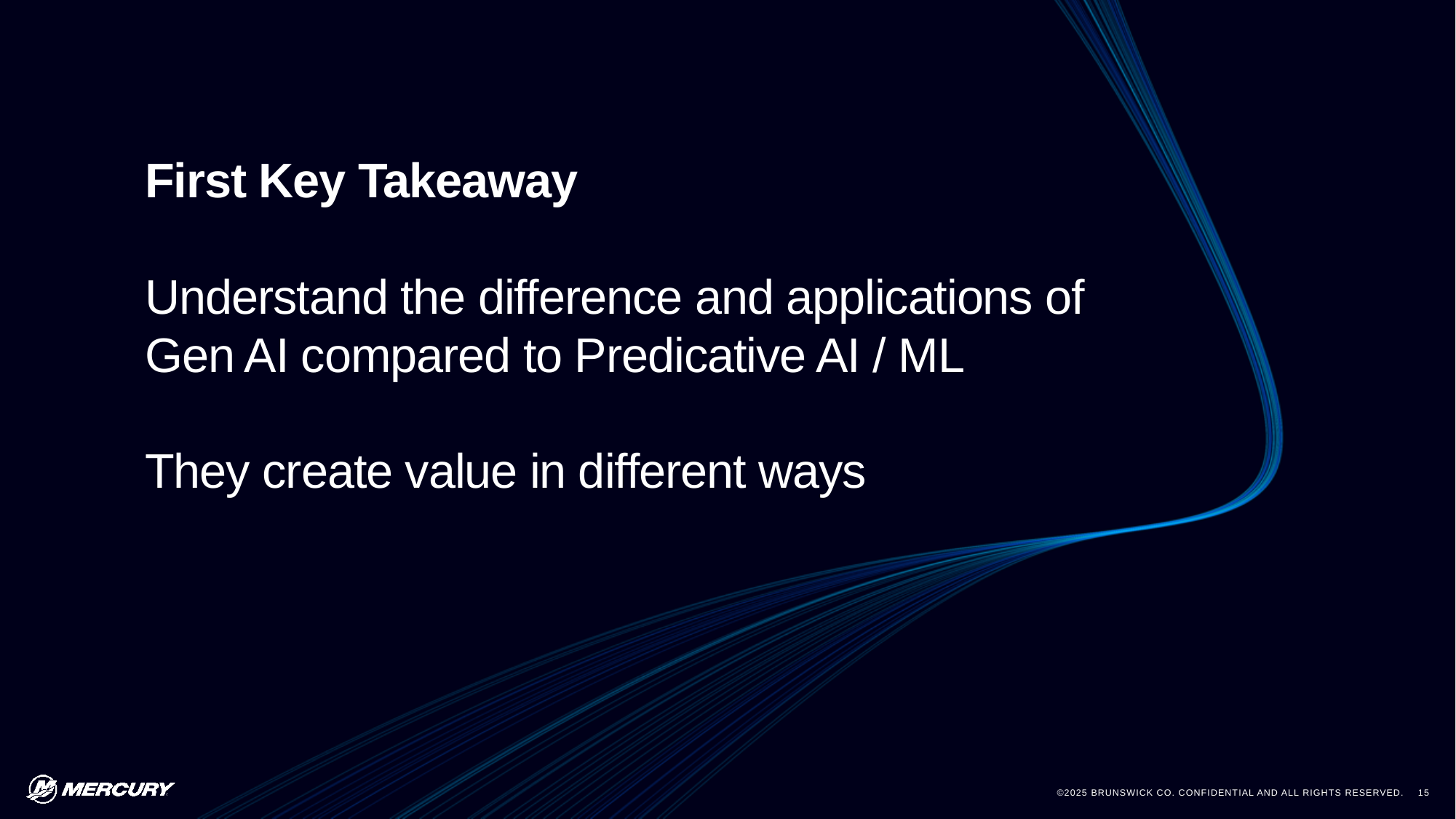

# First Key Takeaway Understand the difference and applications of Gen AI compared to Predicative AI / ML They create value in different ways
15
©2025 Brunswick Co. Confidential and all rights reserved.